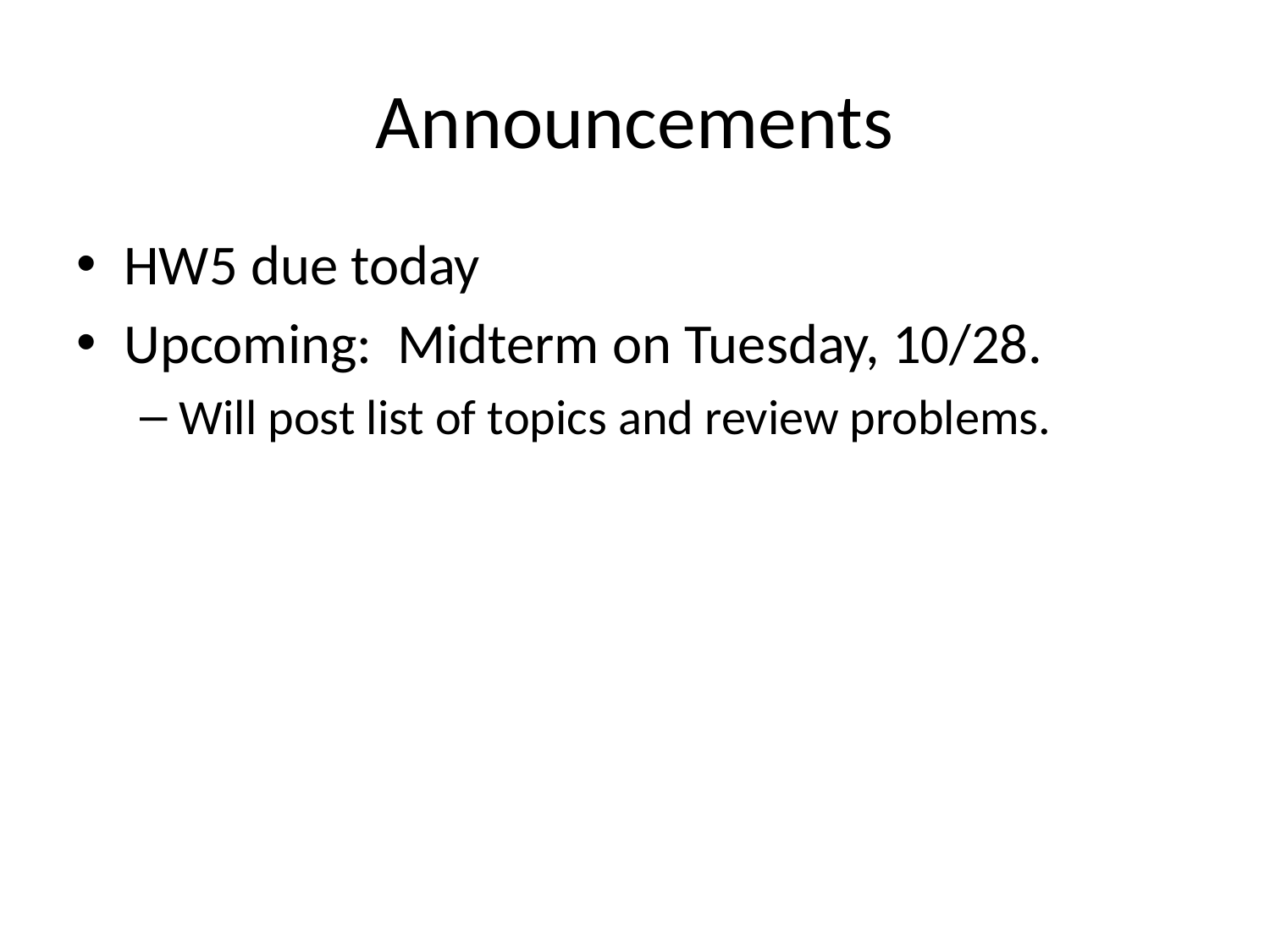

# Announcements
HW5 due today
Upcoming:  Midterm on Tuesday, 10/28.
Will post list of topics and review problems.